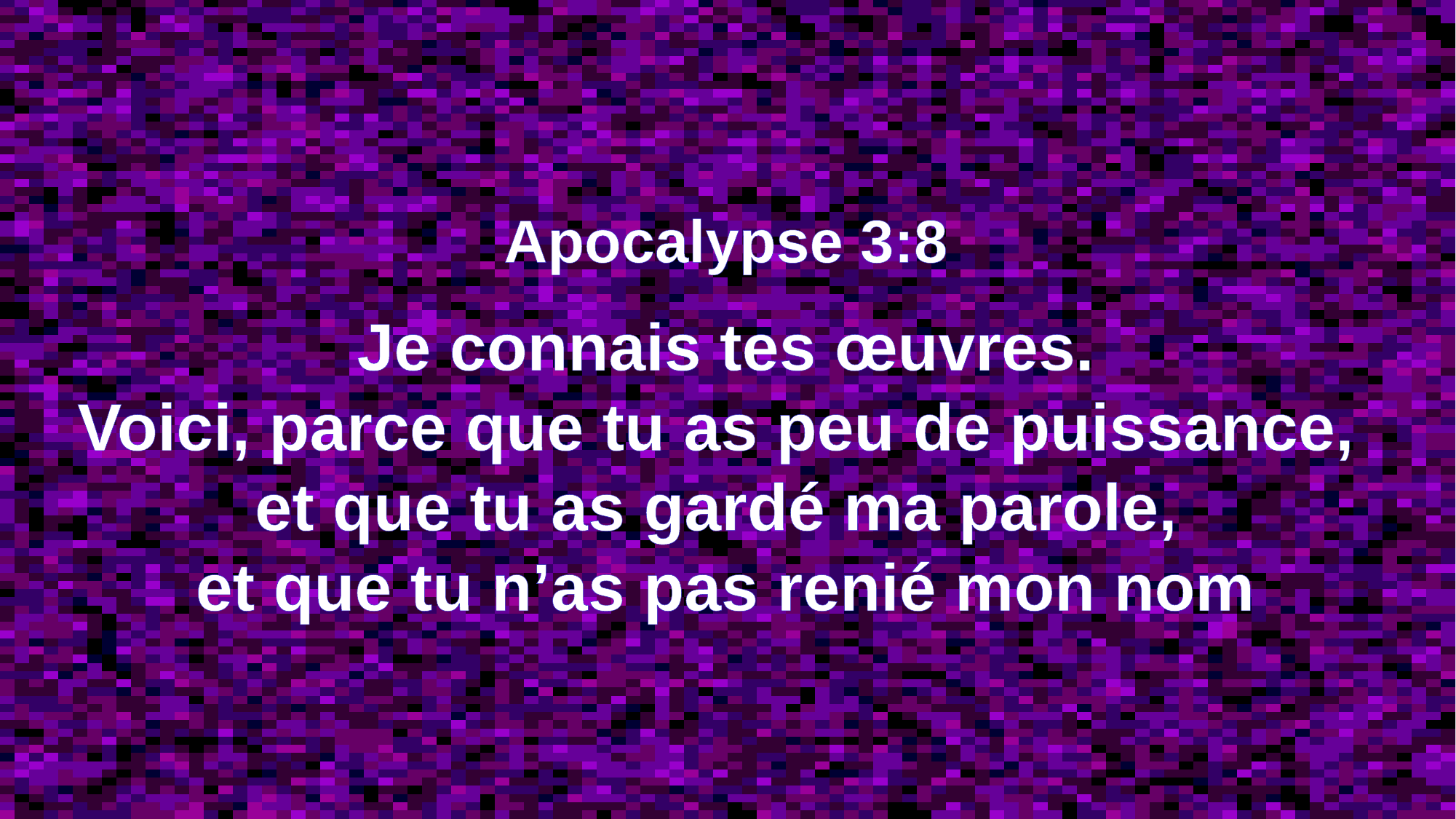

Apocalypse 3:8

 Je connais tes œuvres.
Voici, parce que tu as peu de puissance,
et que tu as gardé ma parole,
et que tu n’as pas renié mon nom